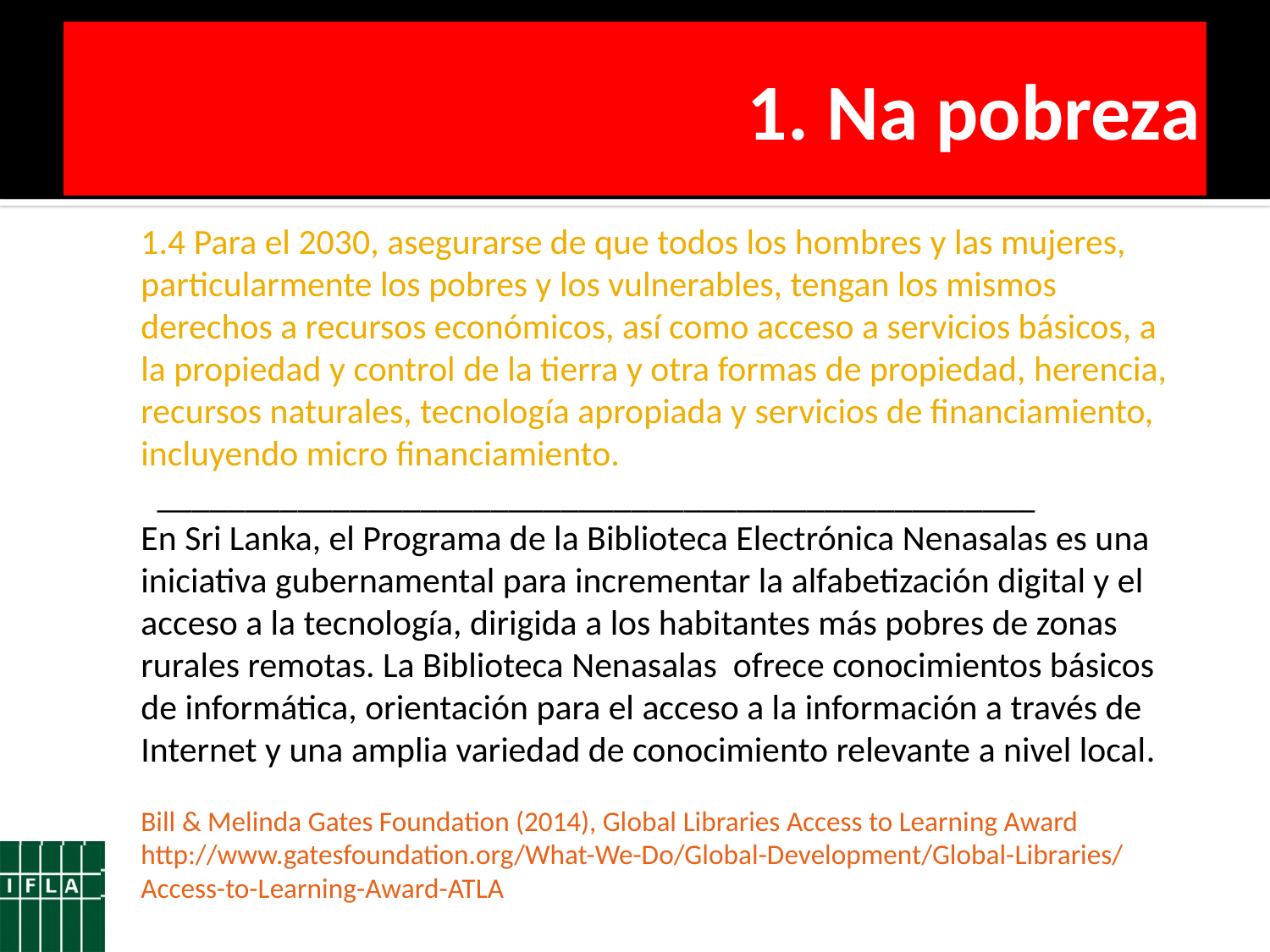

# 1. Na pobreza
1.4 Para el 2030, asegurarse de que todos los hombres y las mujeres, particularmente los pobres y los vulnerables, tengan los mismos derechos a recursos económicos, así como acceso a servicios básicos, a la propiedad y control de la tierra y otra formas de propiedad, herencia, recursos naturales, tecnología apropiada y servicios de financiamiento, incluyendo micro financiamiento.
  __________________________________________________
En Sri Lanka, el Programa de la Biblioteca Electrónica Nenasalas es una iniciativa gubernamental para incrementar la alfabetización digital y el acceso a la tecnología, dirigida a los habitantes más pobres de zonas rurales remotas. La Biblioteca Nenasalas  ofrece conocimientos básicos de informática, orientación para el acceso a la información a través de
Internet y una amplia variedad de conocimiento relevante a nivel local.

Bill & Melinda Gates Foundation (2014), Global Libraries Access to Learning Award
http://www.gatesfoundation.org/What-We-Do/Global-Development/Global-Libraries/Access-to-Learning-Award-ATLA